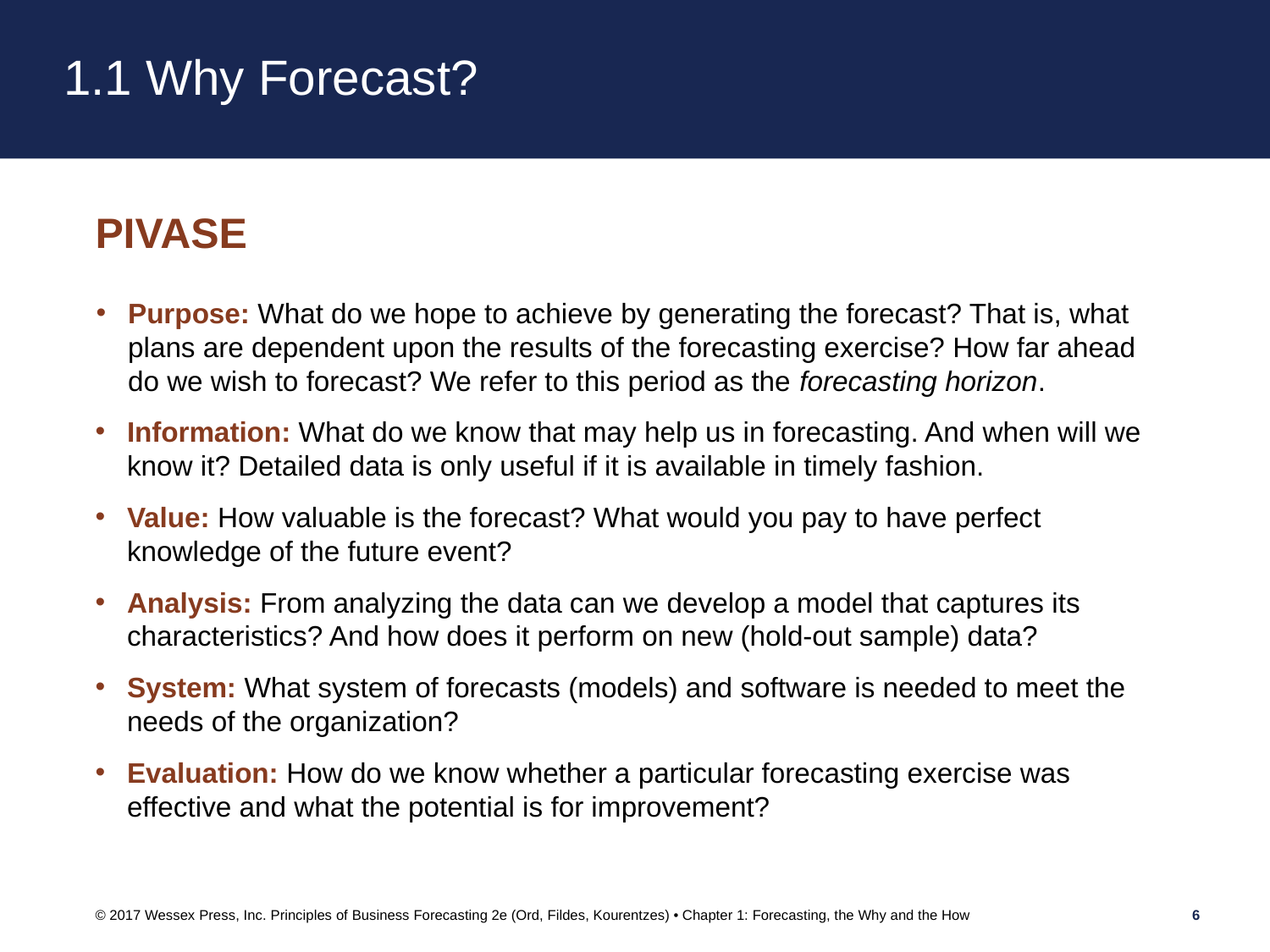

# 1.1 Why Forecast?
PIVASE
Purpose: What do we hope to achieve by generating the forecast? That is, what plans are dependent upon the results of the forecasting exercise? How far ahead do we wish to forecast? We refer to this period as the forecasting horizon.
Information: What do we know that may help us in forecasting. And when will we know it? Detailed data is only useful if it is available in timely fashion.
Value: How valuable is the forecast? What would you pay to have perfect knowledge of the future event?
Analysis: From analyzing the data can we develop a model that captures its characteristics? And how does it perform on new (hold-out sample) data?
System: What system of forecasts (models) and software is needed to meet the needs of the organization?
Evaluation: How do we know whether a particular forecasting exercise was effective and what the potential is for improvement?
© 2017 Wessex Press, Inc. Principles of Business Forecasting 2e (Ord, Fildes, Kourentzes) • Chapter 1: Forecasting, the Why and the How
6